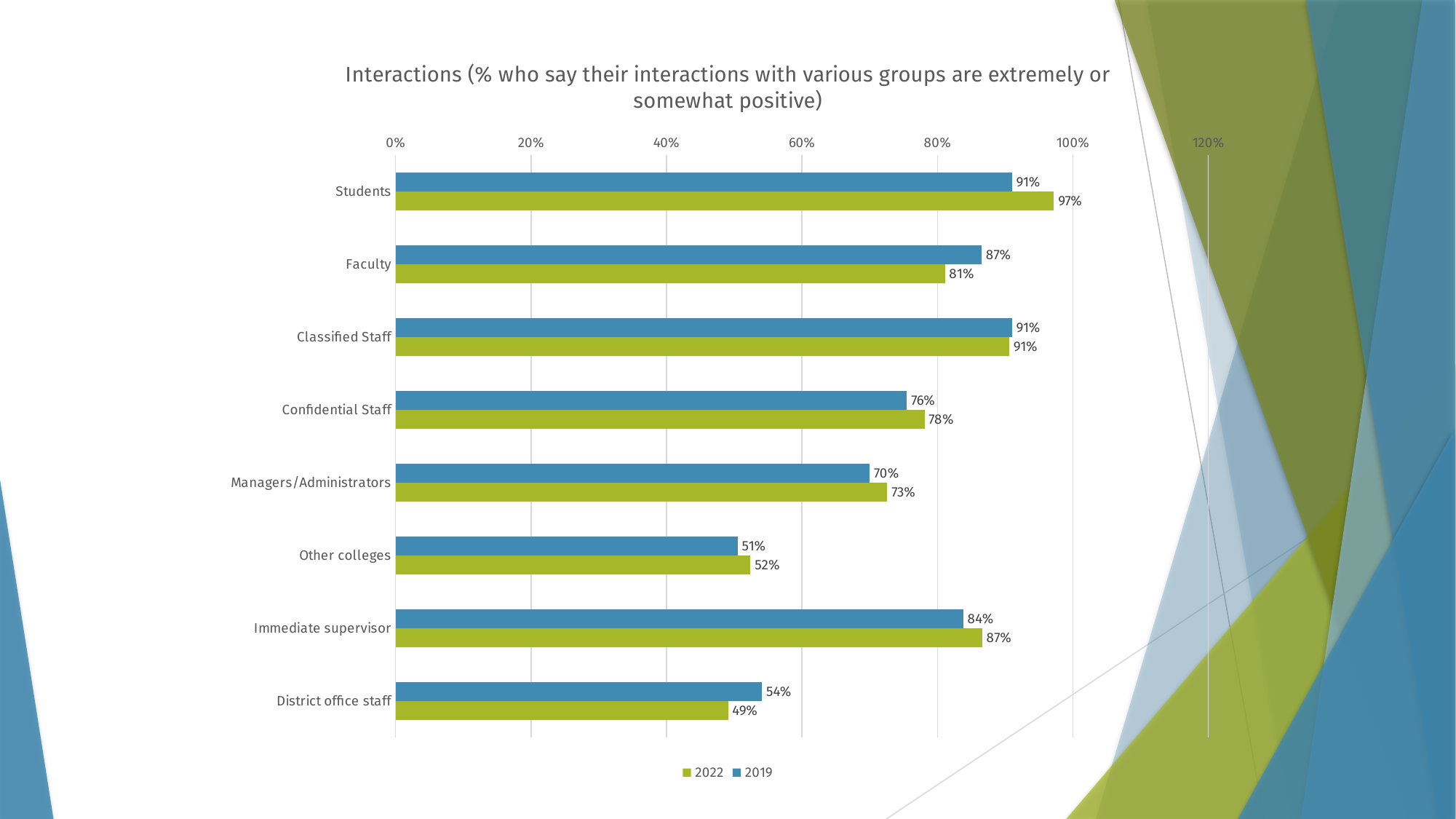

### Chart: Interactions (% who say their interactions with various groups are extremely or somewhat positive)

| Category | 2019 | 2022 |
|---|---|---|
| Students | 0.91 | 0.972 |
| Faculty | 0.865 | 0.811 |
| Classified Staff | 0.91 | 0.906 |
| Confidential Staff | 0.755 | 0.781 |
| Managers/Administrators | 0.7 | 0.726 |
| Other colleges | 0.505 | 0.524 |
| Immediate supervisor | 0.838 | 0.866 |
| District office staff | 0.541 | 0.491 |